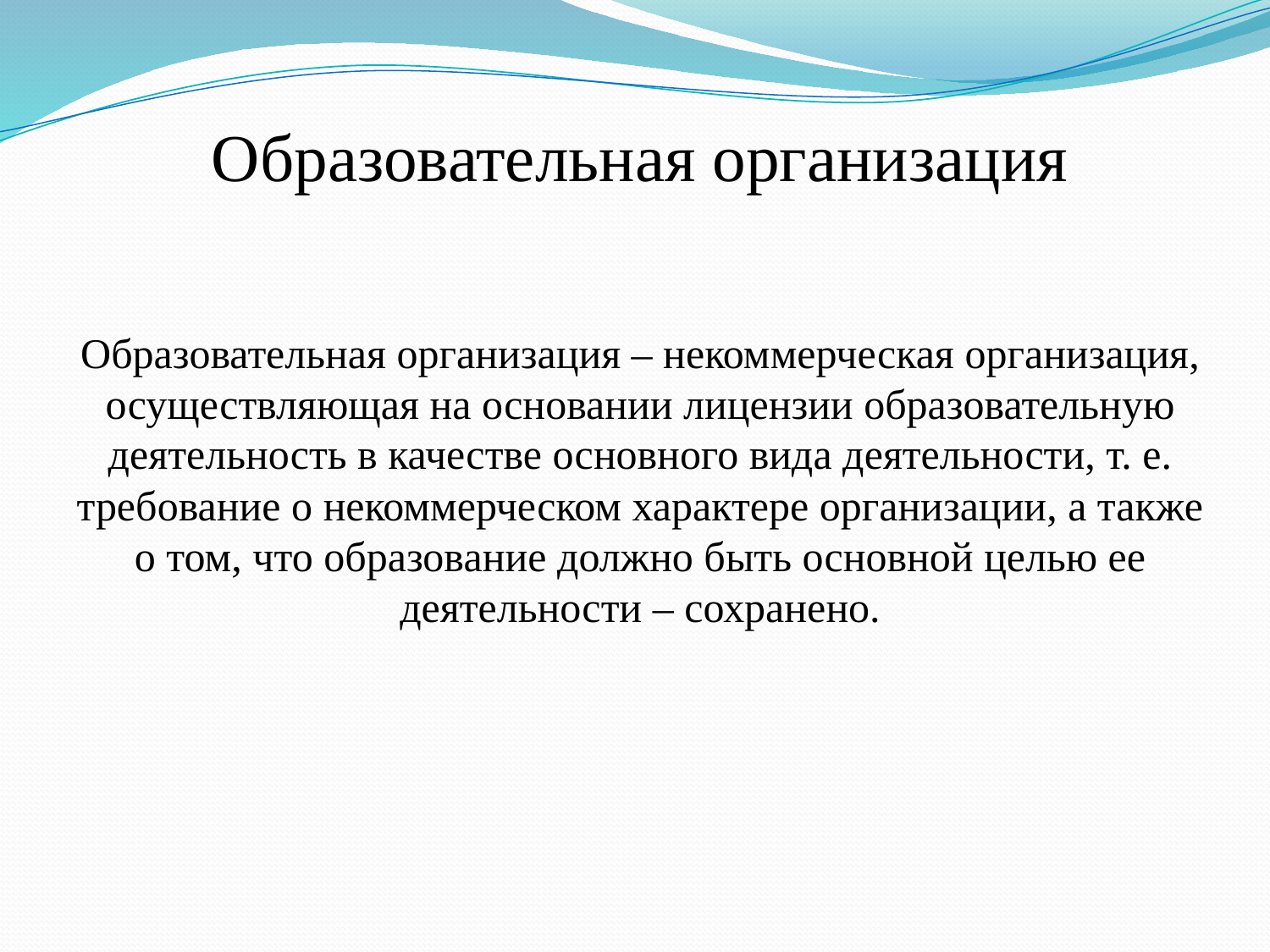

# Образовательная организация Образовательная организация – некоммерческая организация, осуществляющая на основании лицензии образовательную деятельность в качестве основного вида деятельности, т. е. требование о некоммерческом характере организации, а также о том, что образование должно быть основной целью ее деятельности – сохранено.